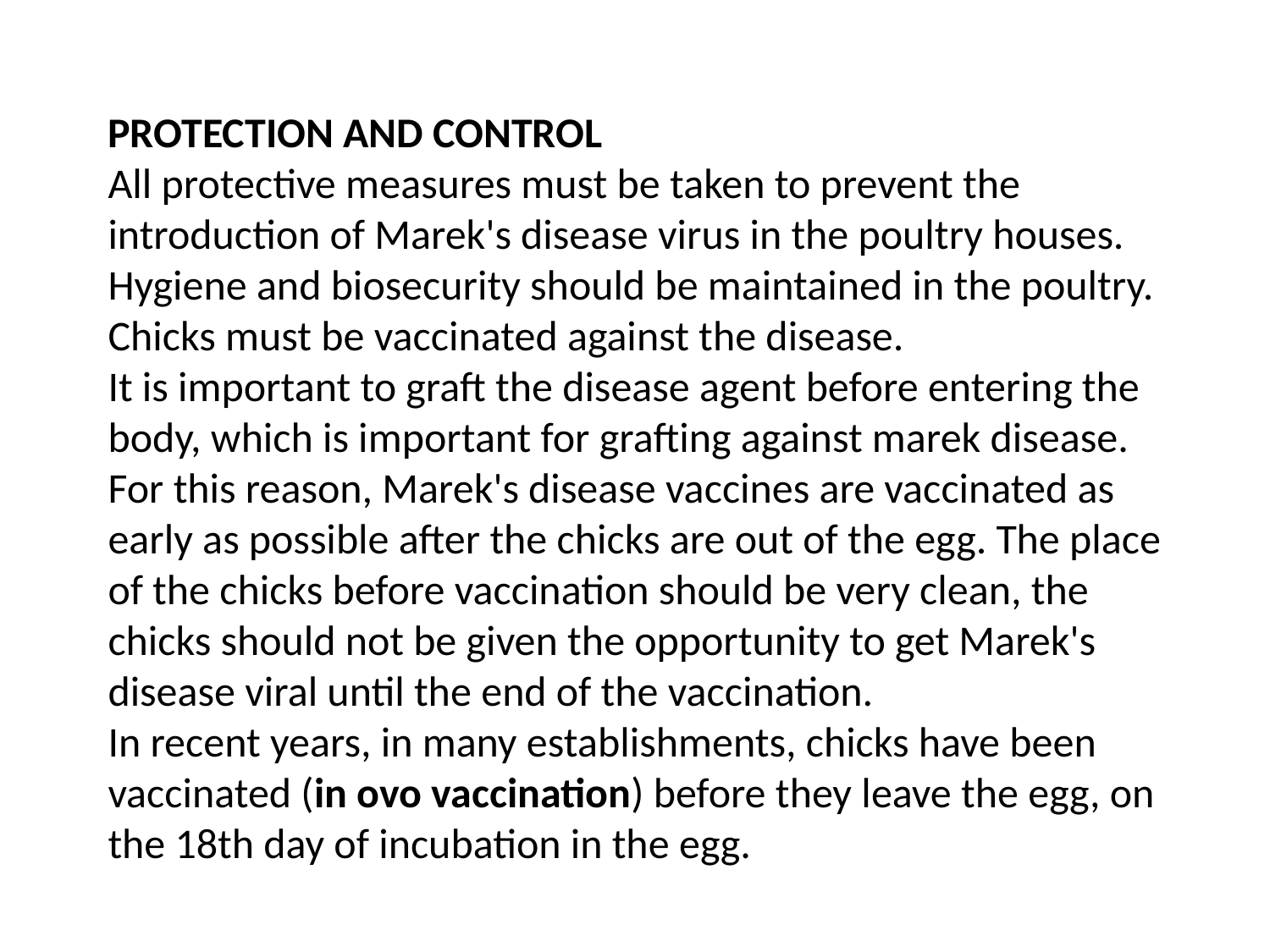

PROTECTION AND CONTROL
All protective measures must be taken to prevent the introduction of Marek's disease virus in the poultry houses.
Hygiene and biosecurity should be maintained in the poultry.
Chicks must be vaccinated against the disease.
It is important to graft the disease agent before entering the body, which is important for grafting against marek disease. For this reason, Marek's disease vaccines are vaccinated as early as possible after the chicks are out of the egg. The place of the chicks before vaccination should be very clean, the chicks should not be given the opportunity to get Marek's disease viral until the end of the vaccination.
In recent years, in many establishments, chicks have been vaccinated (in ovo vaccination) before they leave the egg, on the 18th day of incubation in the egg.